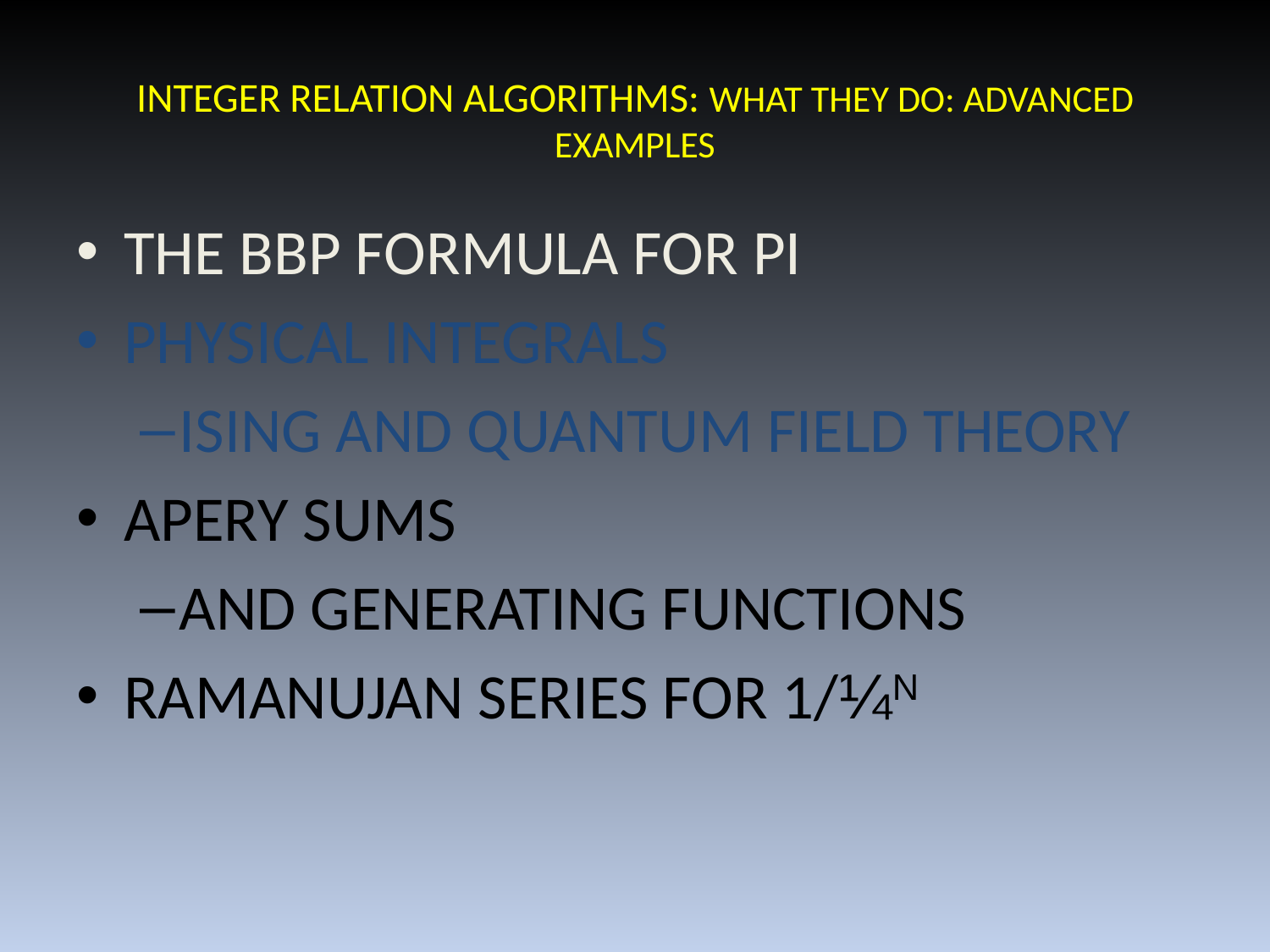

# INTEGER RELATION ALGORITHMS: WHAT THEY DO: ADVANCED EXAMPLES

THE BBP FORMULA FOR PI
PHYSICAL INTEGRALS
ISING AND QUANTUM FIELD THEORY
APERY SUMS
AND GENERATING FUNCTIONS
RAMANUJAN SERIES FOR 1/¼N